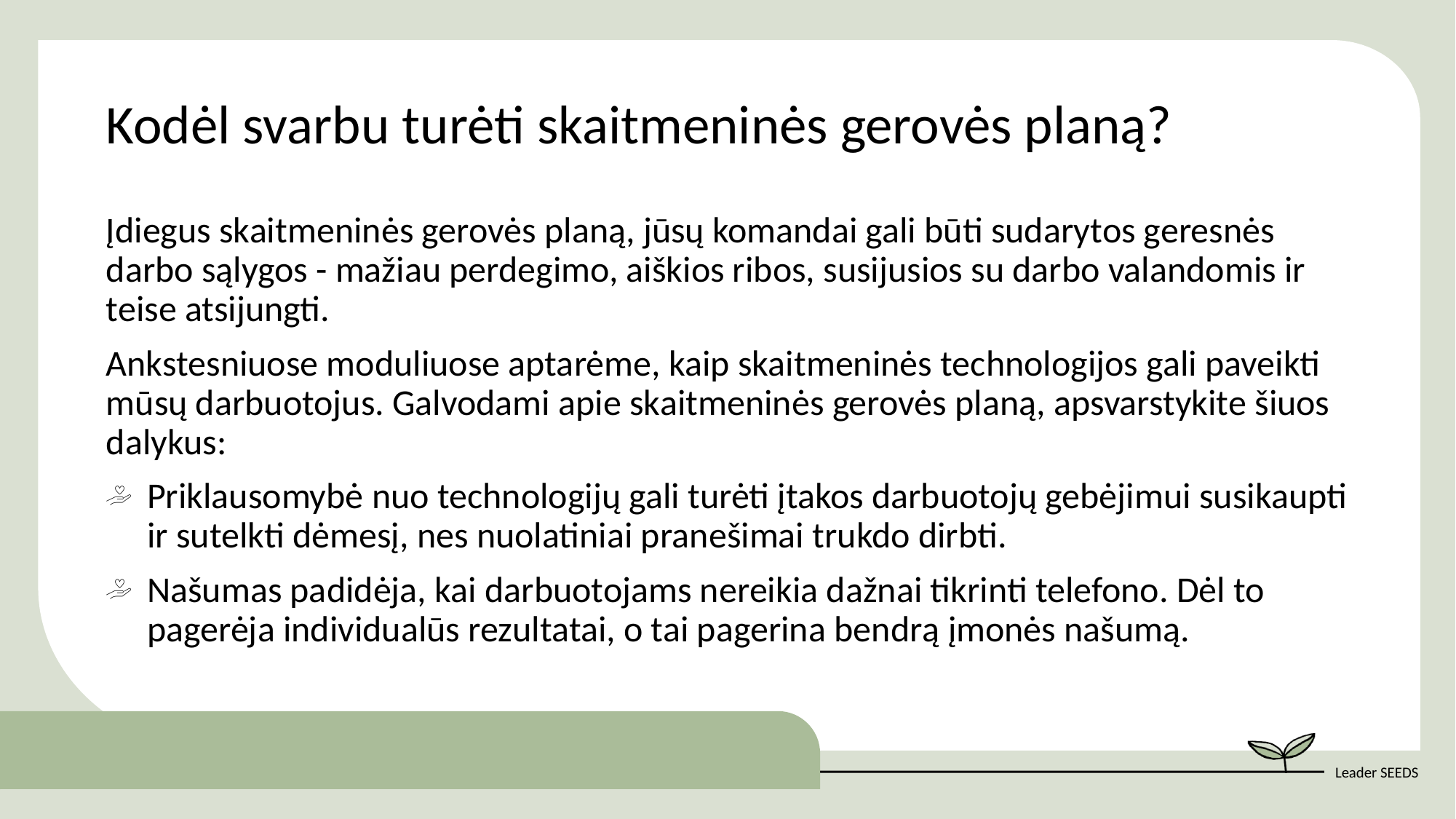

Kodėl svarbu turėti skaitmeninės gerovės planą?

Įdiegus skaitmeninės gerovės planą, jūsų komandai gali būti sudarytos geresnės darbo sąlygos - mažiau perdegimo, aiškios ribos, susijusios su darbo valandomis ir teise atsijungti.
Ankstesniuose moduliuose aptarėme, kaip skaitmeninės technologijos gali paveikti mūsų darbuotojus. Galvodami apie skaitmeninės gerovės planą, apsvarstykite šiuos dalykus:
Priklausomybė nuo technologijų gali turėti įtakos darbuotojų gebėjimui susikaupti ir sutelkti dėmesį, nes nuolatiniai pranešimai trukdo dirbti.
Našumas padidėja, kai darbuotojams nereikia dažnai tikrinti telefono. Dėl to pagerėja individualūs rezultatai, o tai pagerina bendrą įmonės našumą.